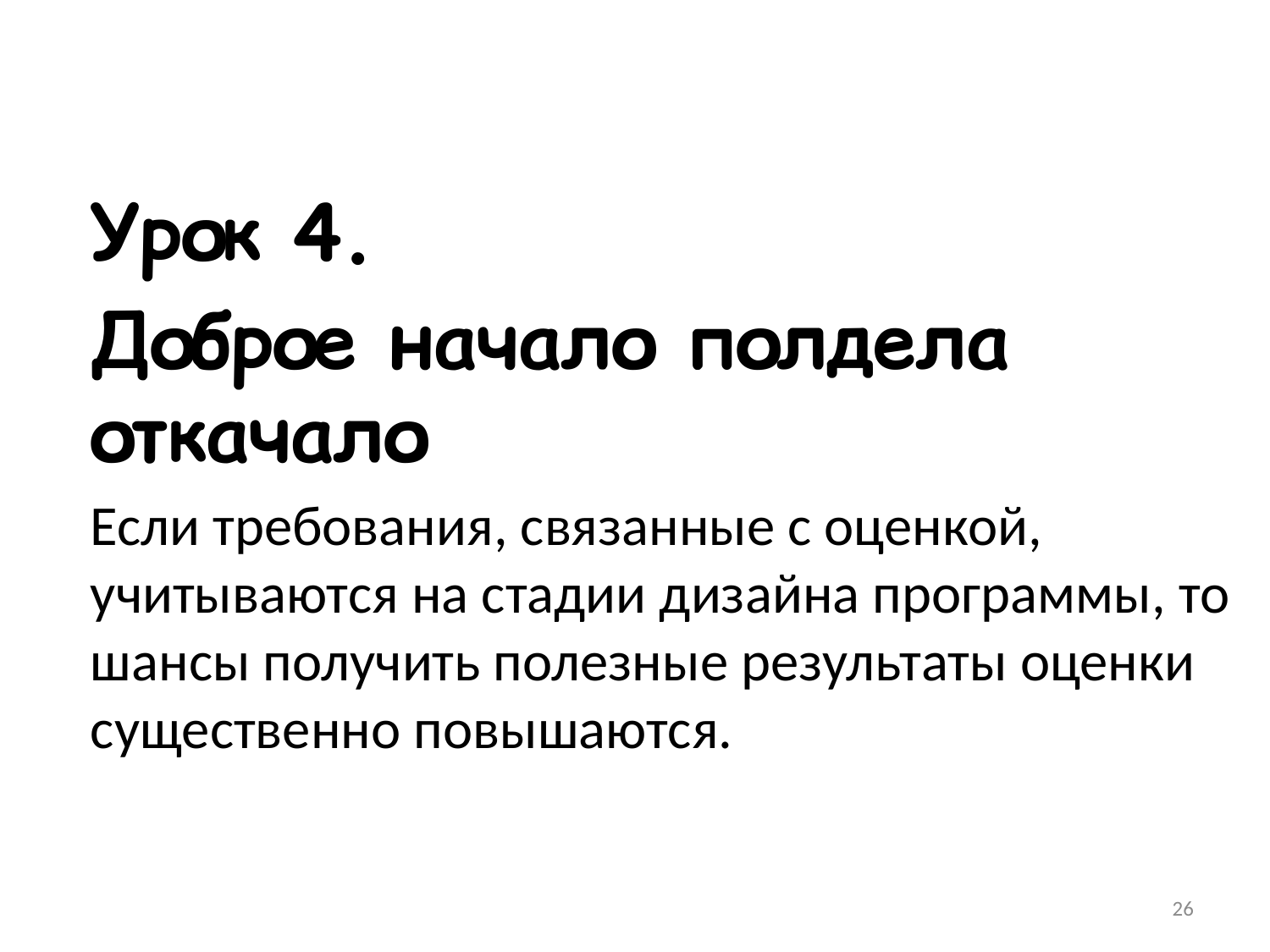

Урок 4.
Доброе начало полдела откачало
Если требования, связанные с оценкой, учитываются на стадии дизайна программы, то шансы получить полезные результаты оценки существенно повышаются.

26